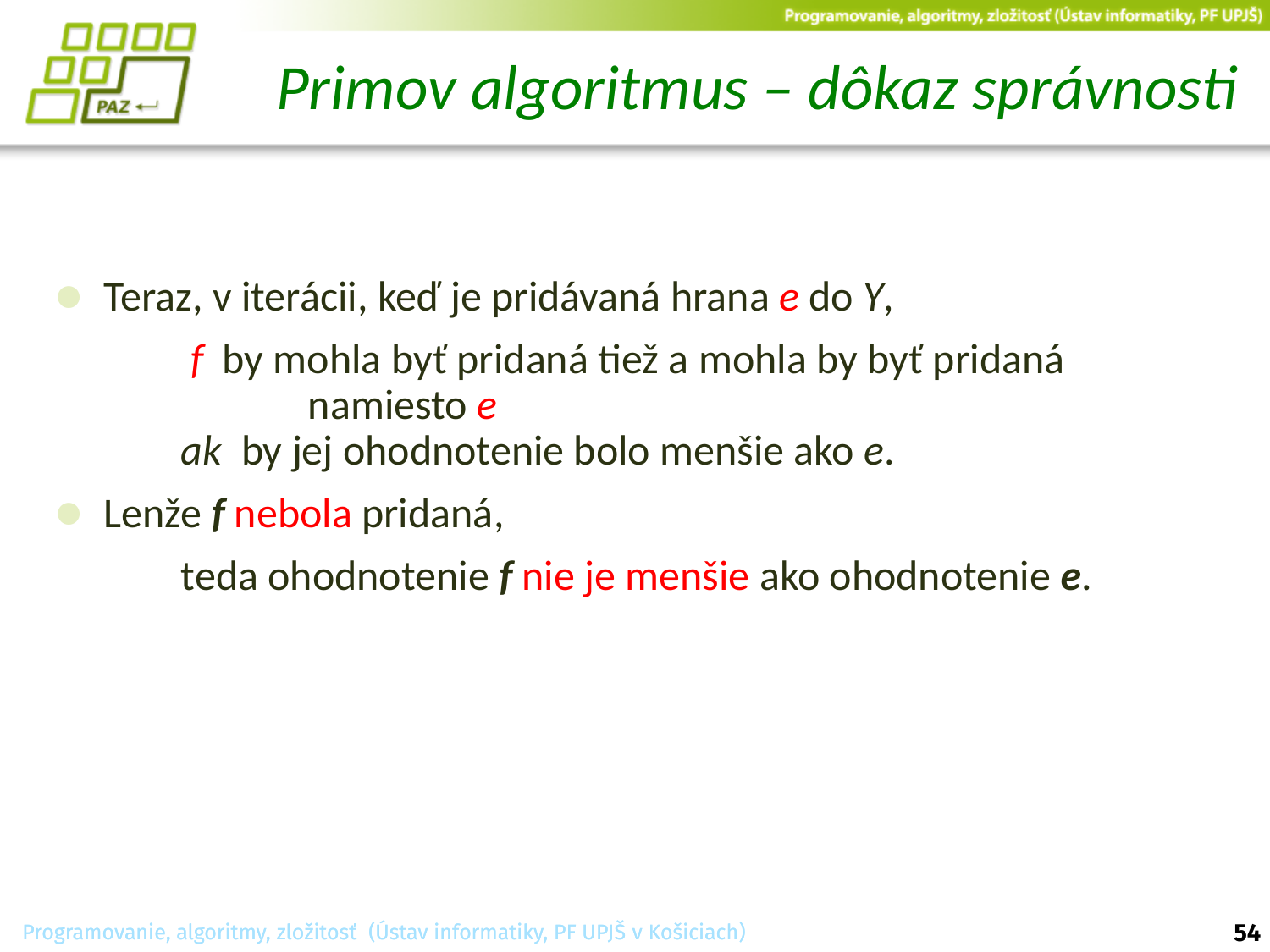

# Primov algoritmus – dôkaz správnosti
Teraz, v iterácii, keď je pridávaná hrana e do Y,
	 f  by mohla byť pridaná tiež a mohla by byť pridaná
		namiesto e
	ak  by jej ohodnotenie bolo menšie ako e.
Lenže f nebola pridaná,
	teda ohodnotenie f nie je menšie ako ohodnotenie e.